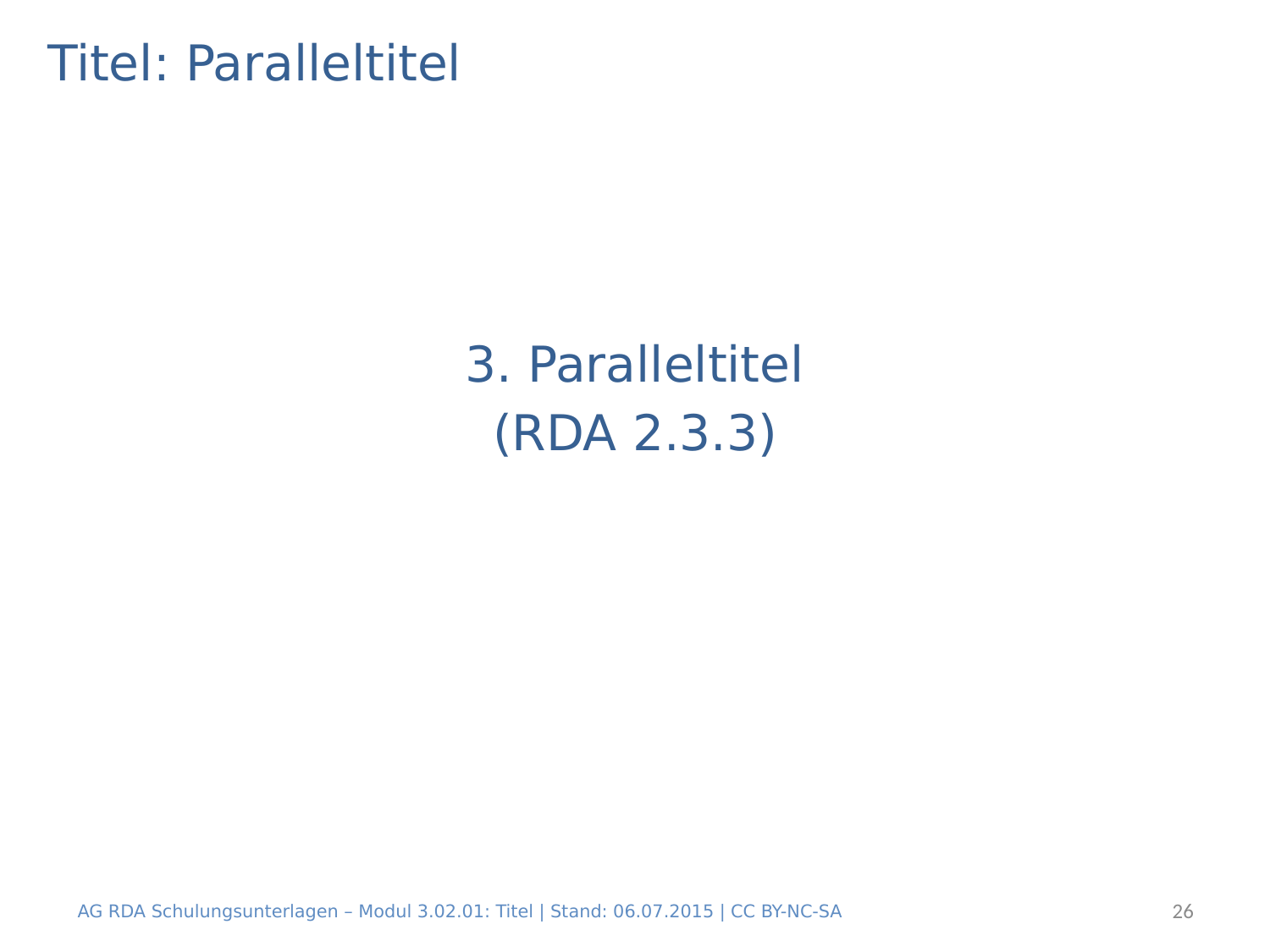

# Titel: Paralleltitel
3. Paralleltitel
(RDA 2.3.3)
AG RDA Schulungsunterlagen – Modul 3.02.01: Titel | Stand: 06.07.2015 | CC BY-NC-SA
26